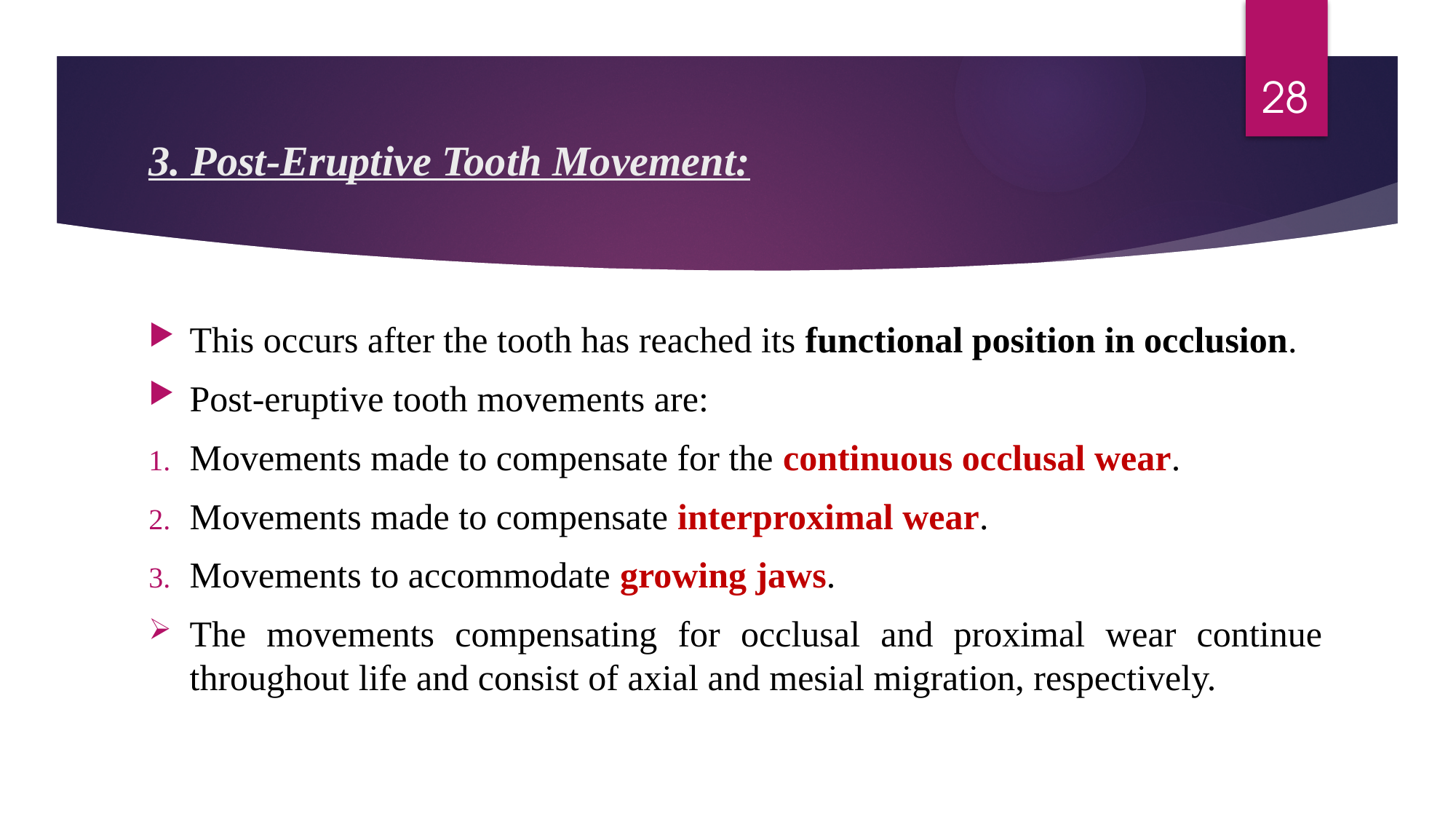

28
# 3. Post-Eruptive Tooth Movement:
This occurs after the tooth has reached its functional position in occlusion.
Post-eruptive tooth movements are:
Movements made to compensate for the continuous occlusal wear.
Movements made to compensate interproximal wear.
Movements to accommodate growing jaws.
The movements compensating for occlusal and proximal wear continue throughout life and consist of axial and mesial migration, respectively.